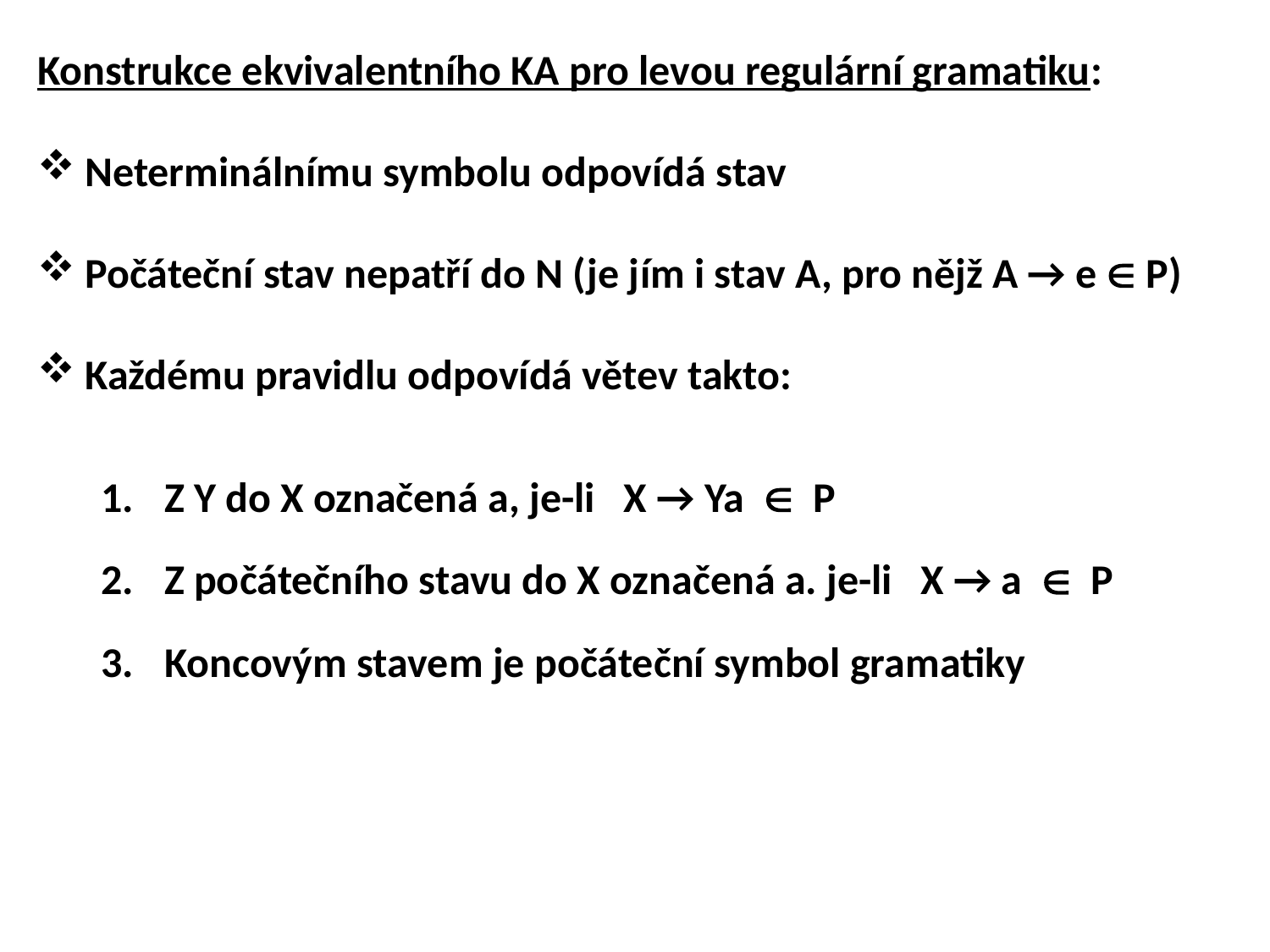

Konstrukce ekvivalentního KA pro levou regulární gramatiku:

Neterminálnímu symbolu odpovídá stav

Počáteční stav nepatří do N (je jím i stav A, pro nějž A → e ∈ P)

Každému pravidlu odpovídá větev takto:

Z Y do X označená a, je-li   X → Ya  ∈  P
Z počátečního stavu do X označená a. je-li   X → a  ∈  P
Koncovým stavem je počáteční symbol gramatiky